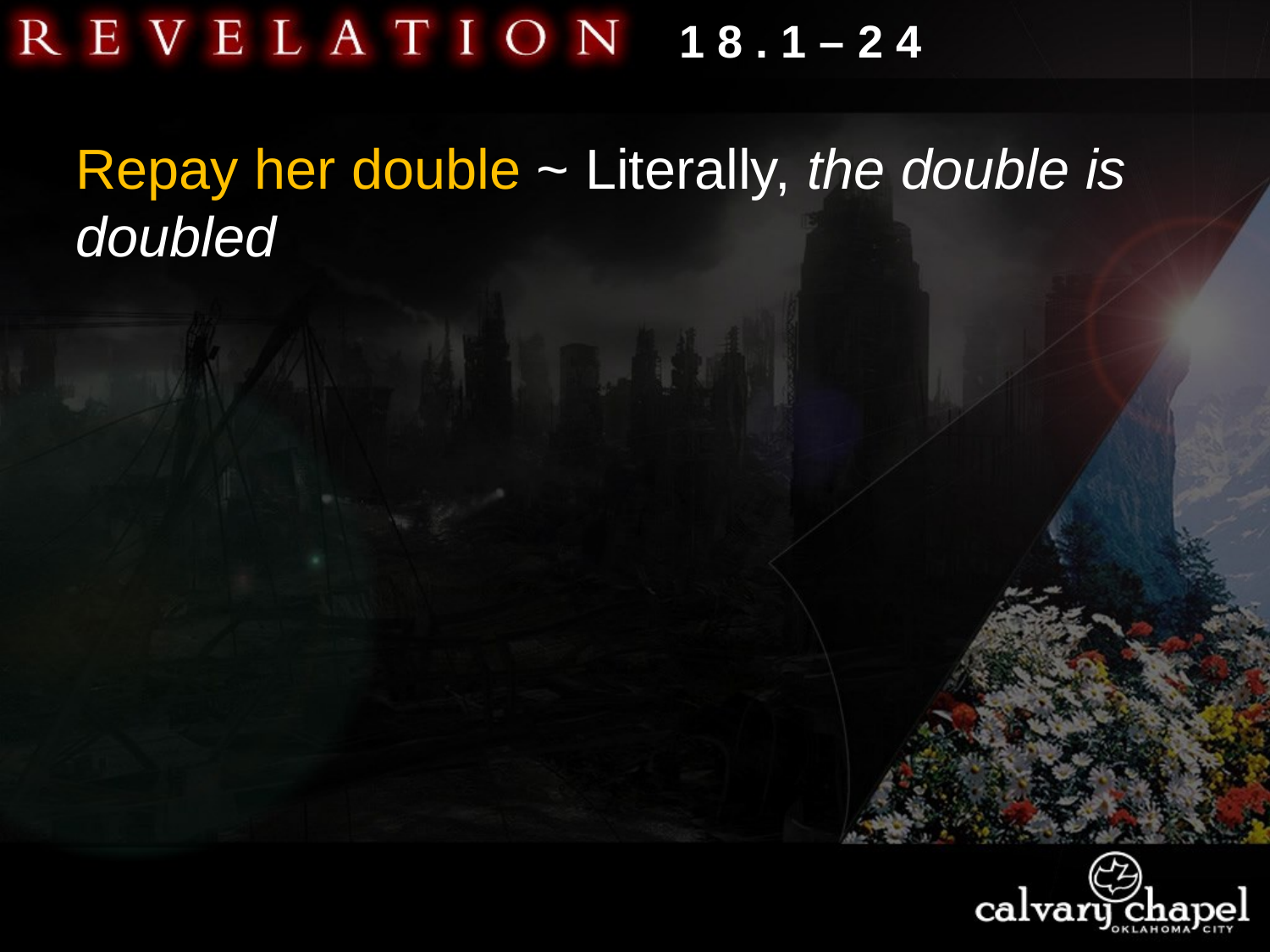

1 8 . 1 – 2 4
Repay her double ~ Literally, the double is doubled